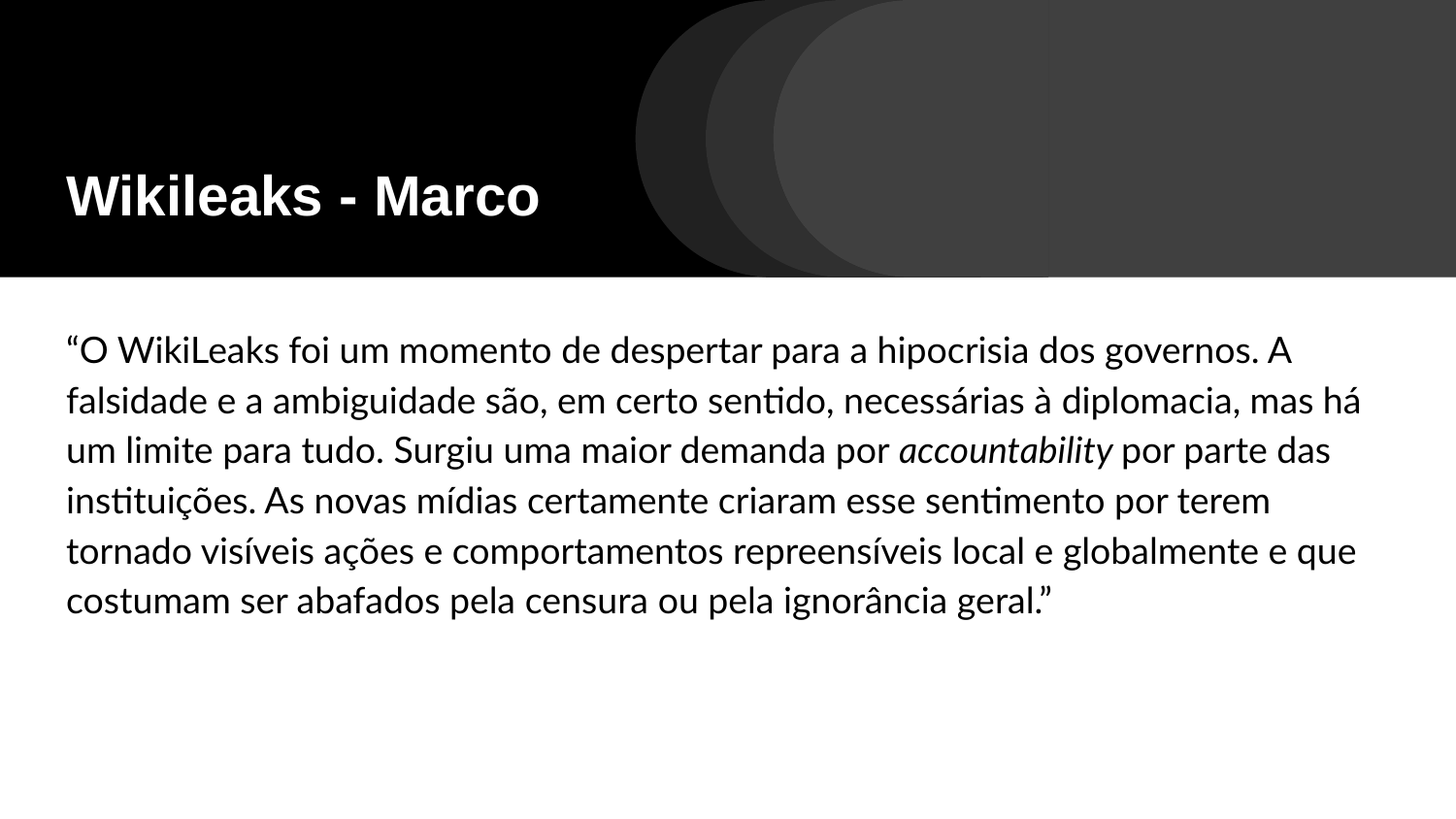

# Wikileaks - Marco
“O WikiLeaks foi um momento de despertar para a hipocrisia dos governos. A falsidade e a ambiguidade são, em certo sentido, necessárias à diplomacia, mas há um limite para tudo. Surgiu uma maior demanda por accountability por parte das instituições. As novas mídias certamente criaram esse sentimento por terem tornado visíveis ações e comportamentos repreensíveis local e globalmente e que costumam ser abafados pela censura ou pela ignorância geral.”